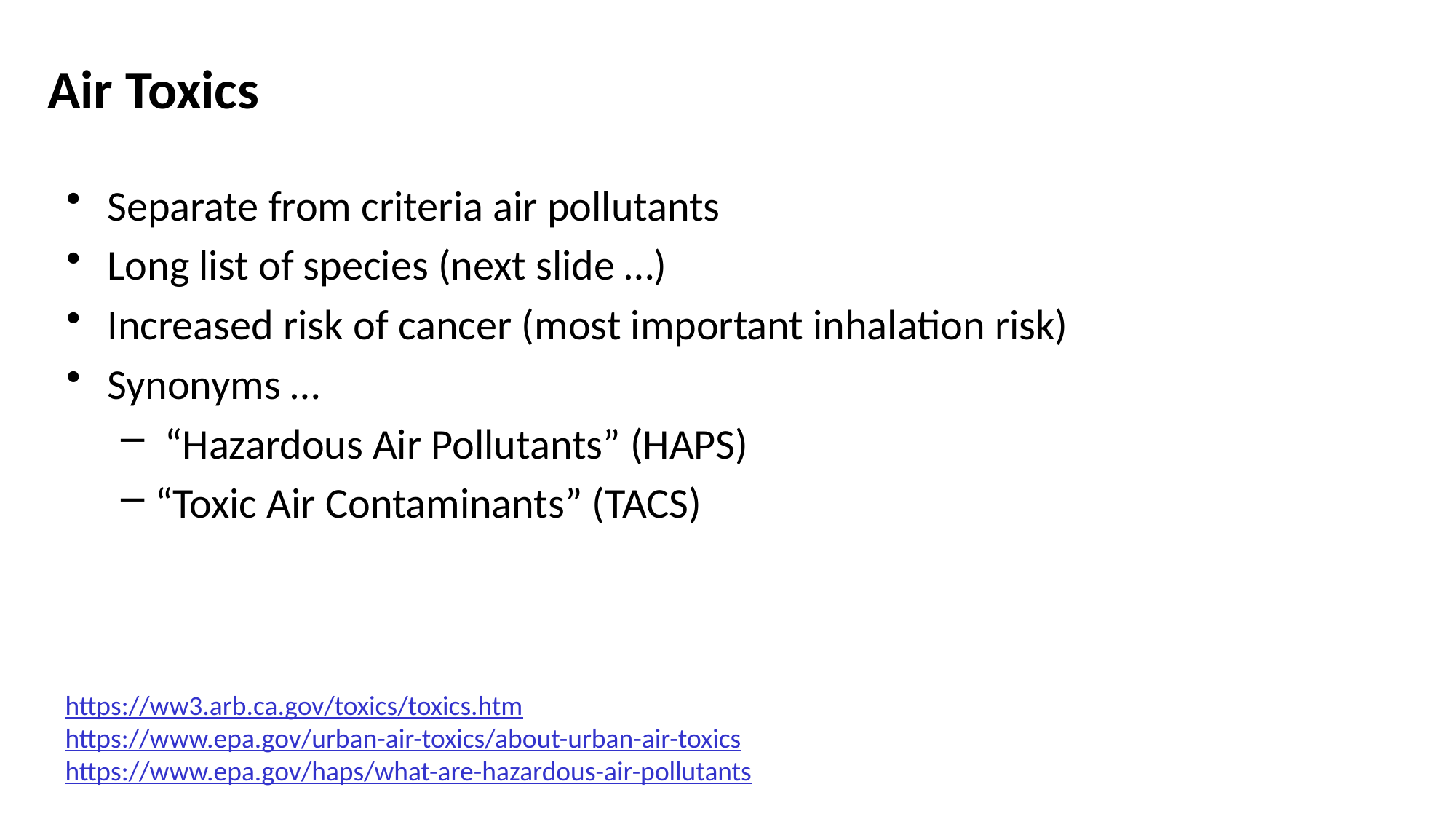

# Air Toxics
Separate from criteria air pollutants
Long list of species (next slide …)
Increased risk of cancer (most important inhalation risk)
Synonyms …
 “Hazardous Air Pollutants” (HAPS)
“Toxic Air Contaminants” (TACS)
https://ww3.arb.ca.gov/toxics/toxics.htm
https://www.epa.gov/urban-air-toxics/about-urban-air-toxics
https://www.epa.gov/haps/what-are-hazardous-air-pollutants